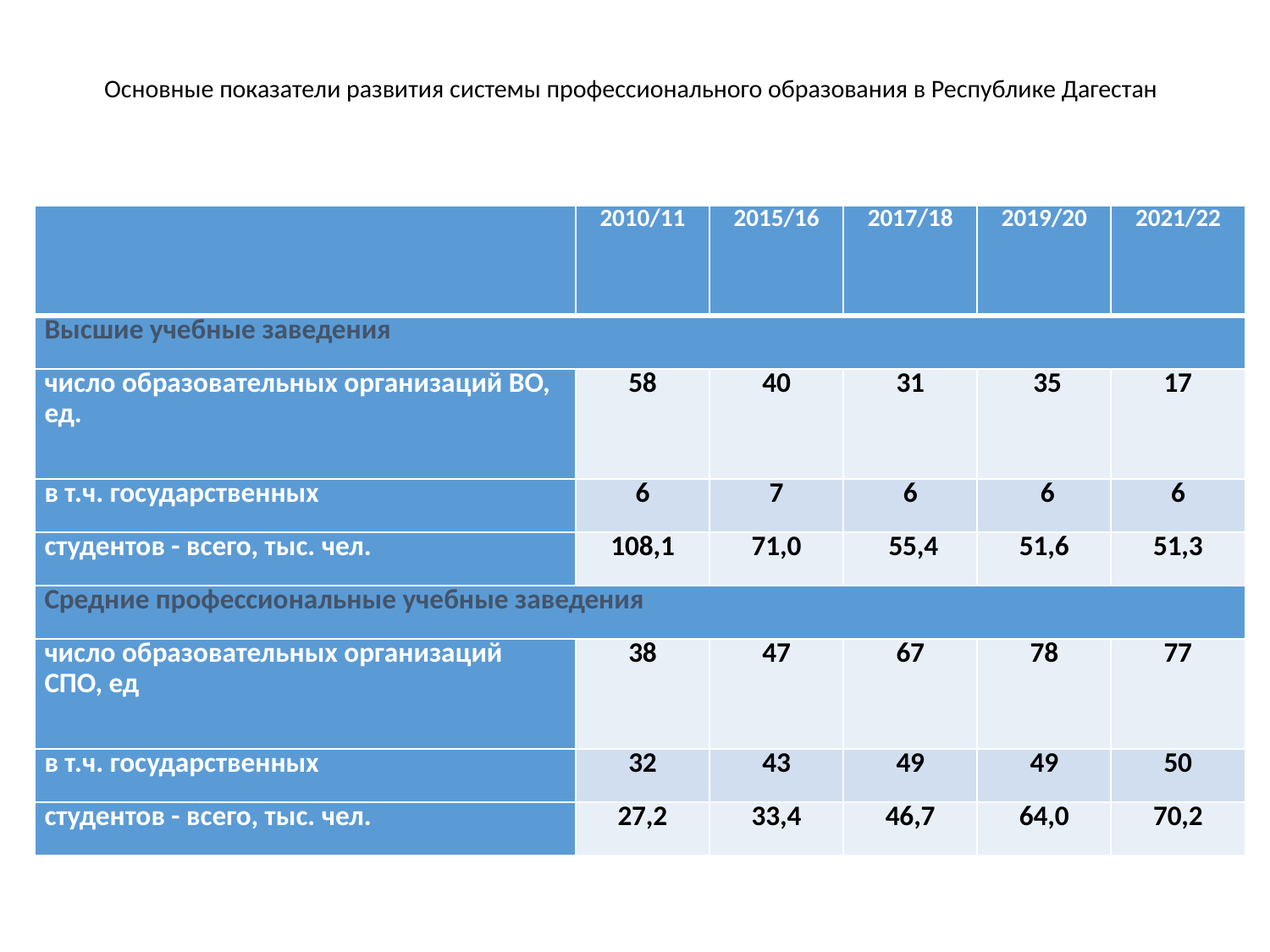

# Основные показатели развития системы профессионального образования в Республике Дагестан
|  | 2010/11 | 2015/16 | 2017/18 | 2019/20 | 2021/22 |
| --- | --- | --- | --- | --- | --- |
| Высшие учебные заведения |  |  |  |  |  |
| число образовательных организаций ВО, ед. | 58 | 40 | 31 | 35 | 17 |
| в т.ч. государственных | 6 | 7 | 6 | 6 | 6 |
| студентов - всего, тыс. чел. | 108,1 | 71,0 | 55,4 | 51,6 | 51,3 |
| Средние профессиональные учебные заведения |  |  |  |  |  |
| число образовательных организаций СПО, ед | 38 | 47 | 67 | 78 | 77 |
| в т.ч. государственных | 32 | 43 | 49 | 49 | 50 |
| студентов - всего, тыс. чел. | 27,2 | 33,4 | 46,7 | 64,0 | 70,2 |